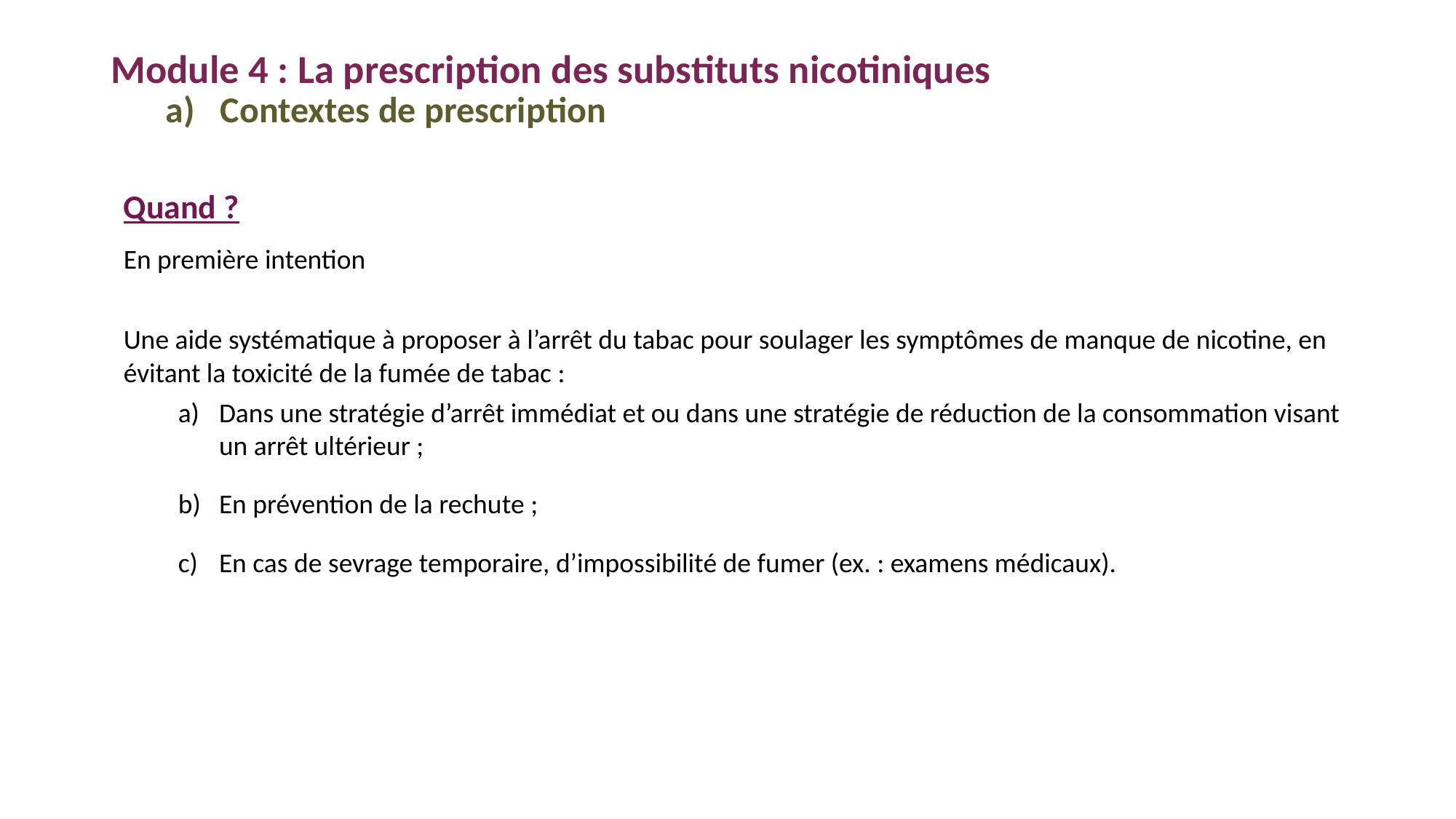

Module 4 : La prescription des substituts nicotiniques
Contextes de prescription
Quand ?
En première intention
Une aide systématique à proposer à l’arrêt du tabac pour soulager les symptômes de manque de nicotine, en évitant la toxicité de la fumée de tabac :
Dans une stratégie d’arrêt immédiat et ou dans une stratégie de réduction de la consommation visant un arrêt ultérieur ;
En prévention de la rechute ;
En cas de sevrage temporaire, d’impossibilité de fumer (ex. : examens médicaux).